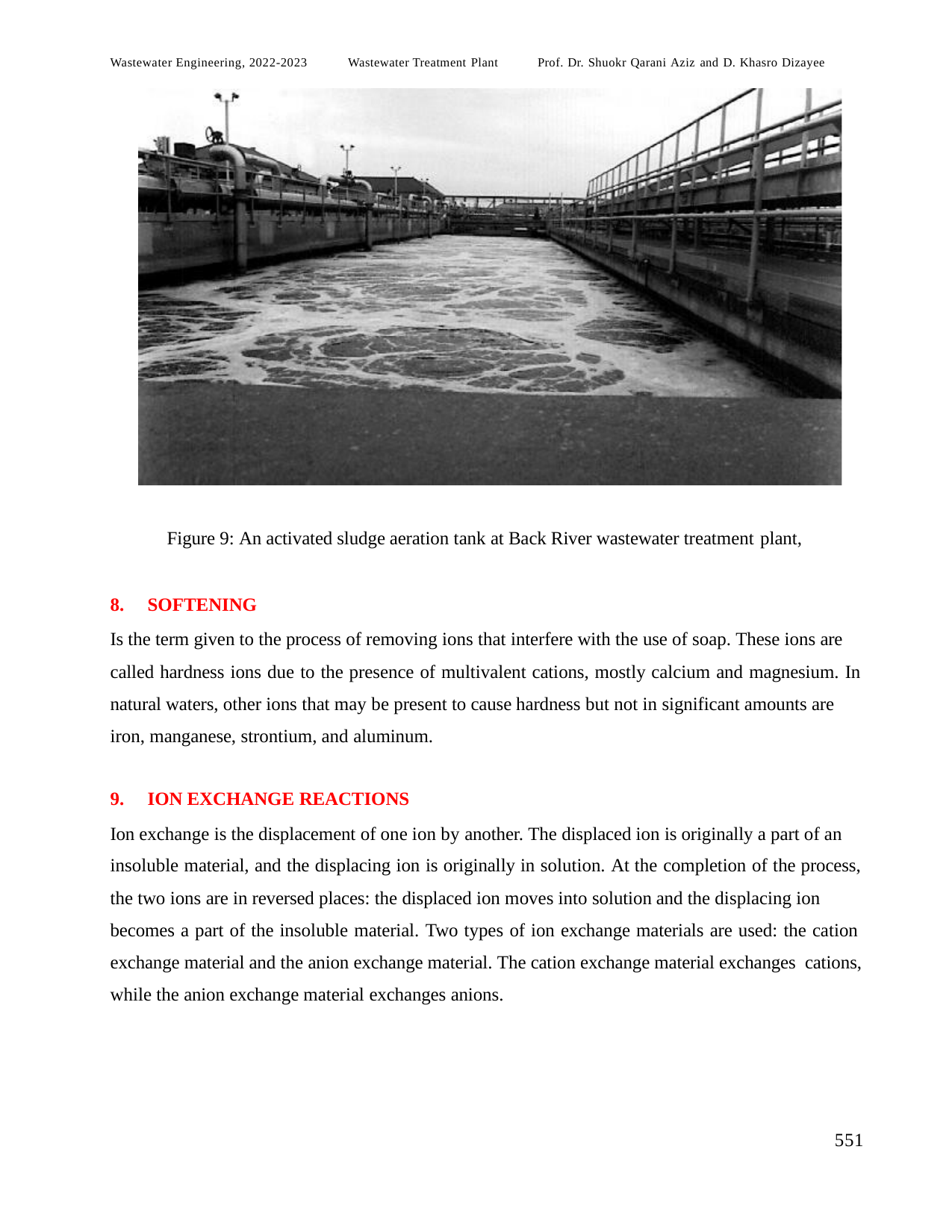

Wastewater Engineering, 2022-2023
Wastewater Treatment Plant
Prof. Dr. Shuokr Qarani Aziz and D. Khasro Dizayee

Figure 9: An activated sludge aeration tank at Back River wastewater treatment plant,

SOFTENING
Is the term given to the process of removing ions that interfere with the use of soap. These ions are  called hardness ions due to the presence of multivalent cations, mostly calcium and magnesium. In
natural waters, other ions that may be present to cause hardness but not in significant amounts are  iron, manganese, strontium, and aluminum.

ION EXCHANGE REACTIONS
Ion exchange is the displacement of one ion by another. The displaced ion is originally a part of an  insoluble material, and the displacing ion is originally in solution. At the completion of the process,
the two ions are in reversed places: the displaced ion moves into solution and the displacing ion  becomes a part of the insoluble material. Two types of ion exchange materials are used: the cation
exchange material and the anion exchange material. The cation exchange material exchanges  cations, while the anion exchange material exchanges anions.
551